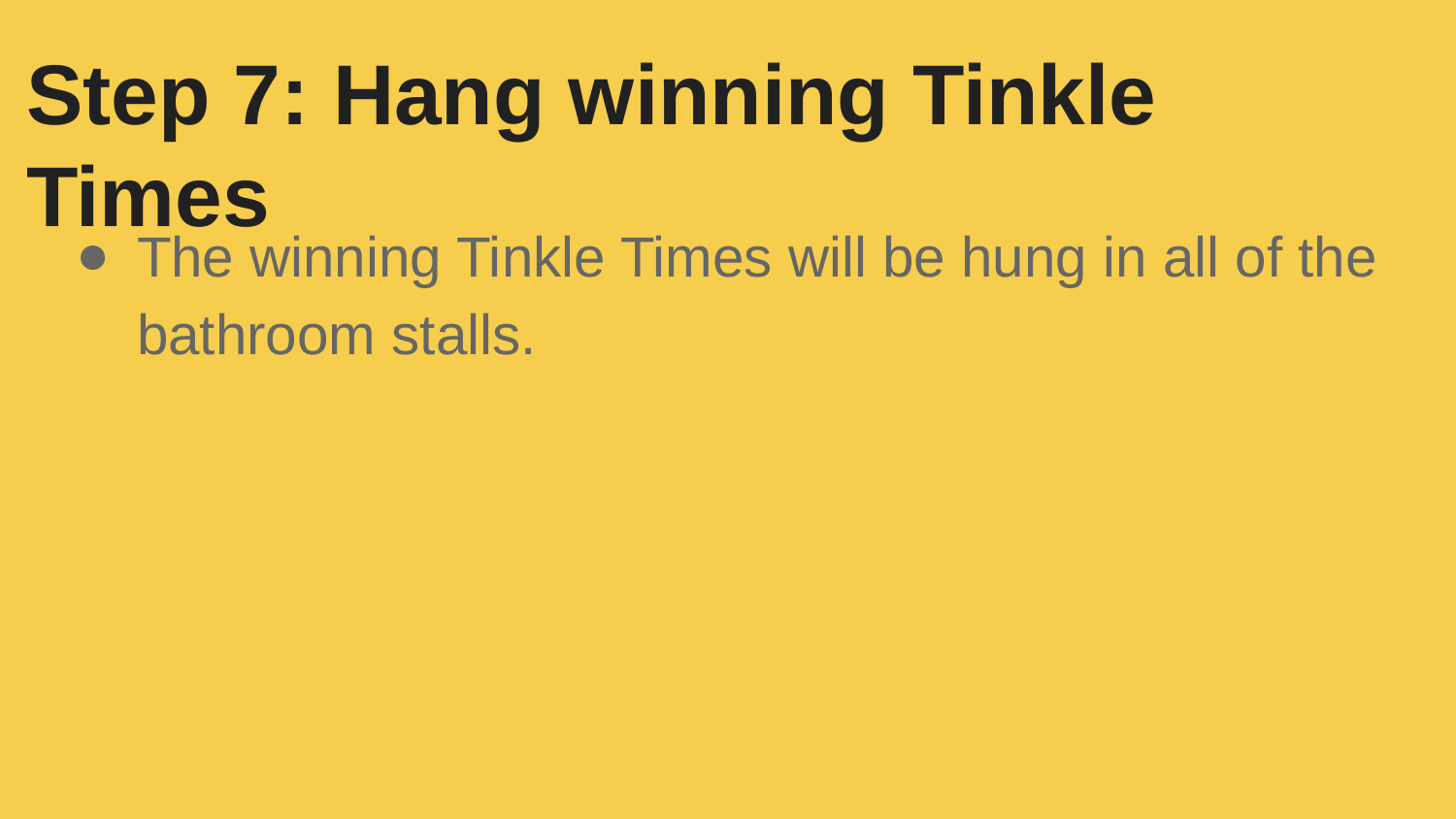

# Step 7: Hang winning Tinkle Times
The winning Tinkle Times will be hung in all of the bathroom stalls.